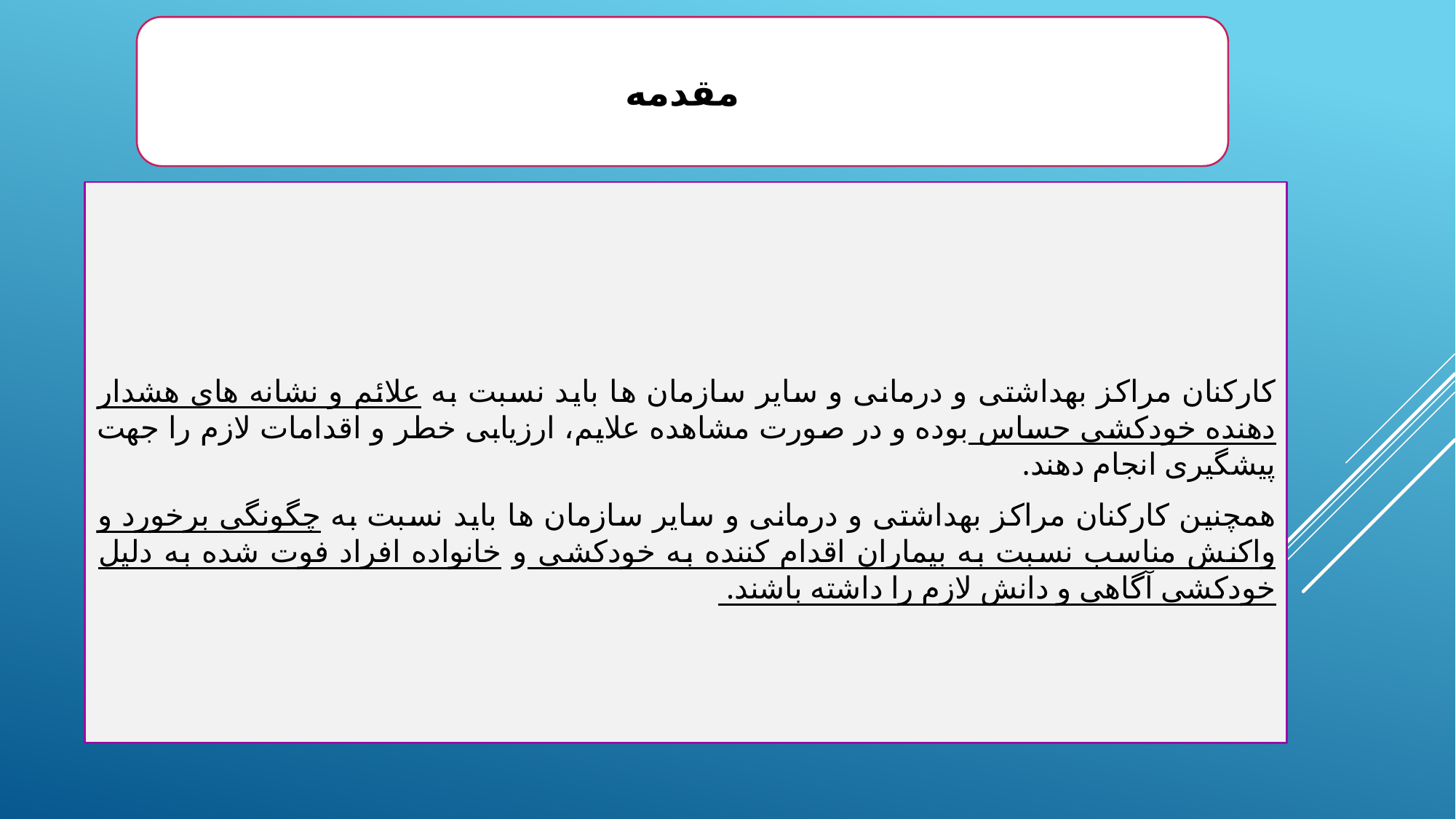

مقدمه

کارکنان مراکز بهداشتی و درمانی و سایر سازمان ها باید نسبت به علائم و نشانه های هشدار دهنده خودکشی حساس بوده و در صورت مشاهده علایم، ارزیابی خطر و اقدامات لازم را جهت پیشگیری انجام دهند.
همچنین کارکنان مراکز بهداشتی و درمانی و سایر سازمان ها باید نسبت به چگونگی برخورد و واکنش مناسب نسبت به بیماران اقدام کننده به خودکشی و خانواده افراد فوت شده به دلیل خودکشی آگاهی و دانش لازم را داشته باشند.